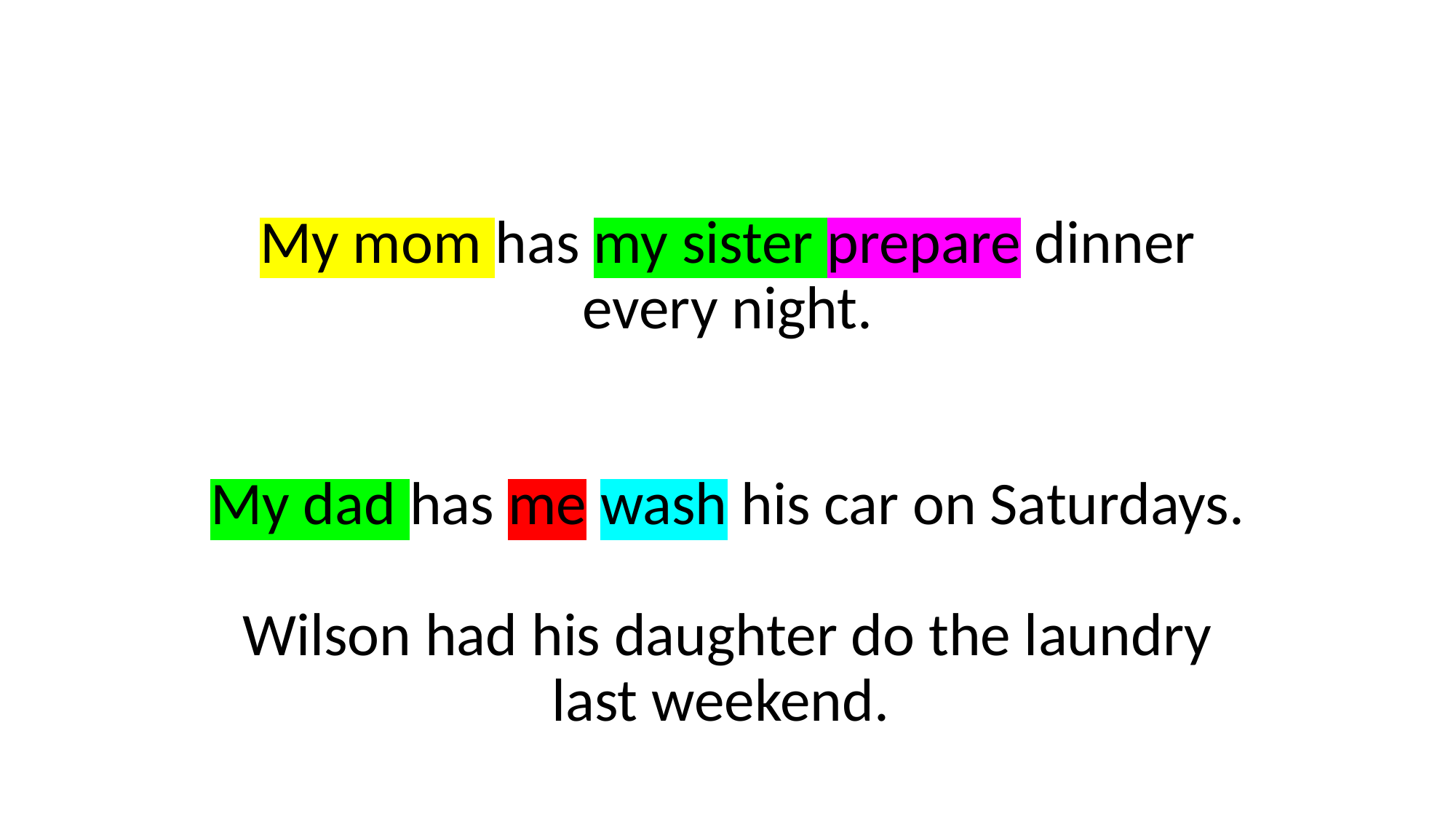

# My mom has my sister prepare dinner every night. My dad has me wash his car on Saturdays. Wilson had his daughter do the laundry last weekend.